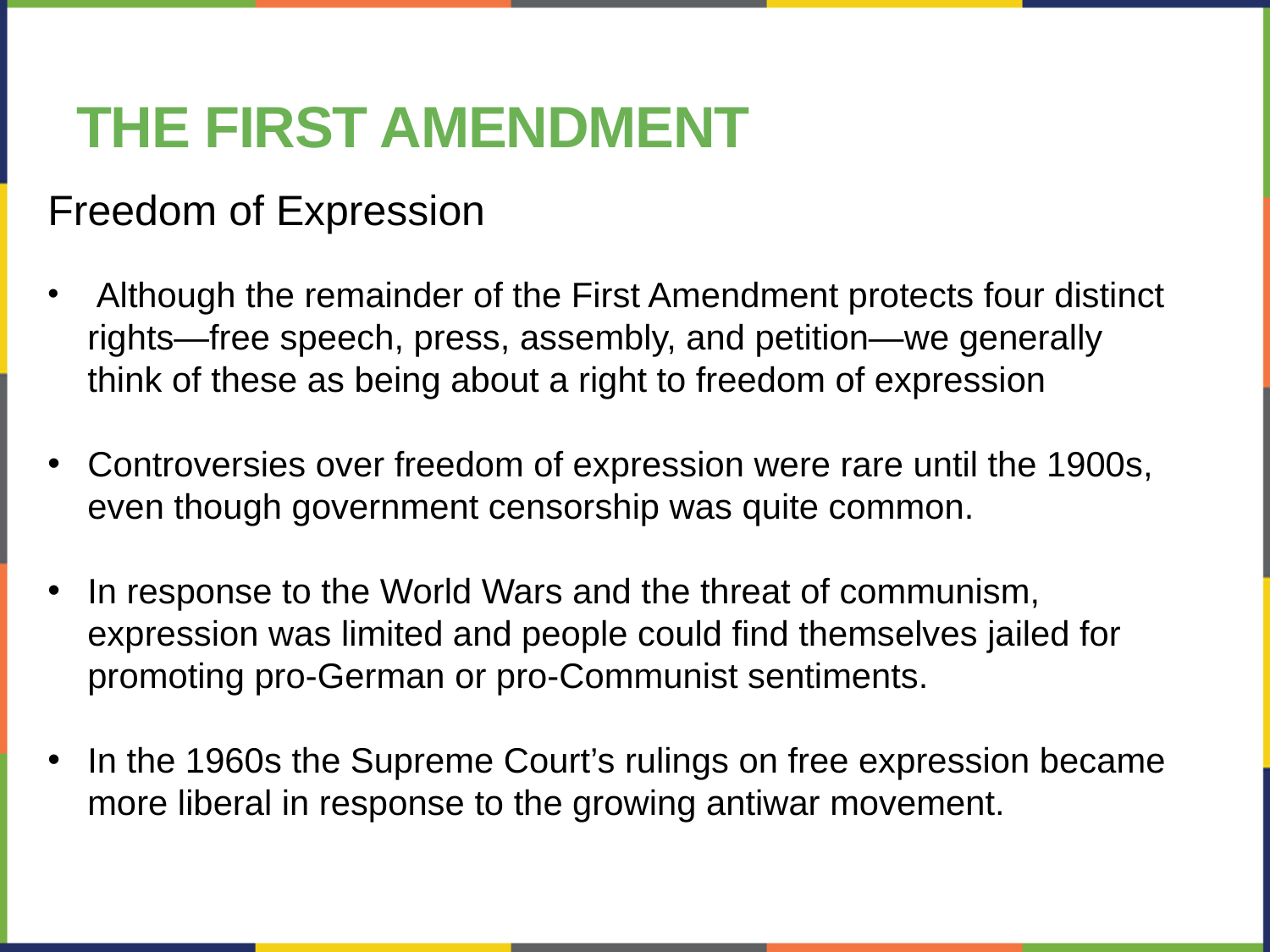

# The First Amendment
Freedom of Expression

 Although the remainder of the First Amendment protects four distinct rights—free speech, press, assembly, and petition—we generally think of these as being about a right to freedom of expression

Controversies over freedom of expression were rare until the 1900s, even though government censorship was quite common.

In response to the World Wars and the threat of communism, expression was limited and people could find themselves jailed for promoting pro-German or pro-Communist sentiments.

In the 1960s the Supreme Court’s rulings on free expression became more liberal in response to the growing antiwar movement.